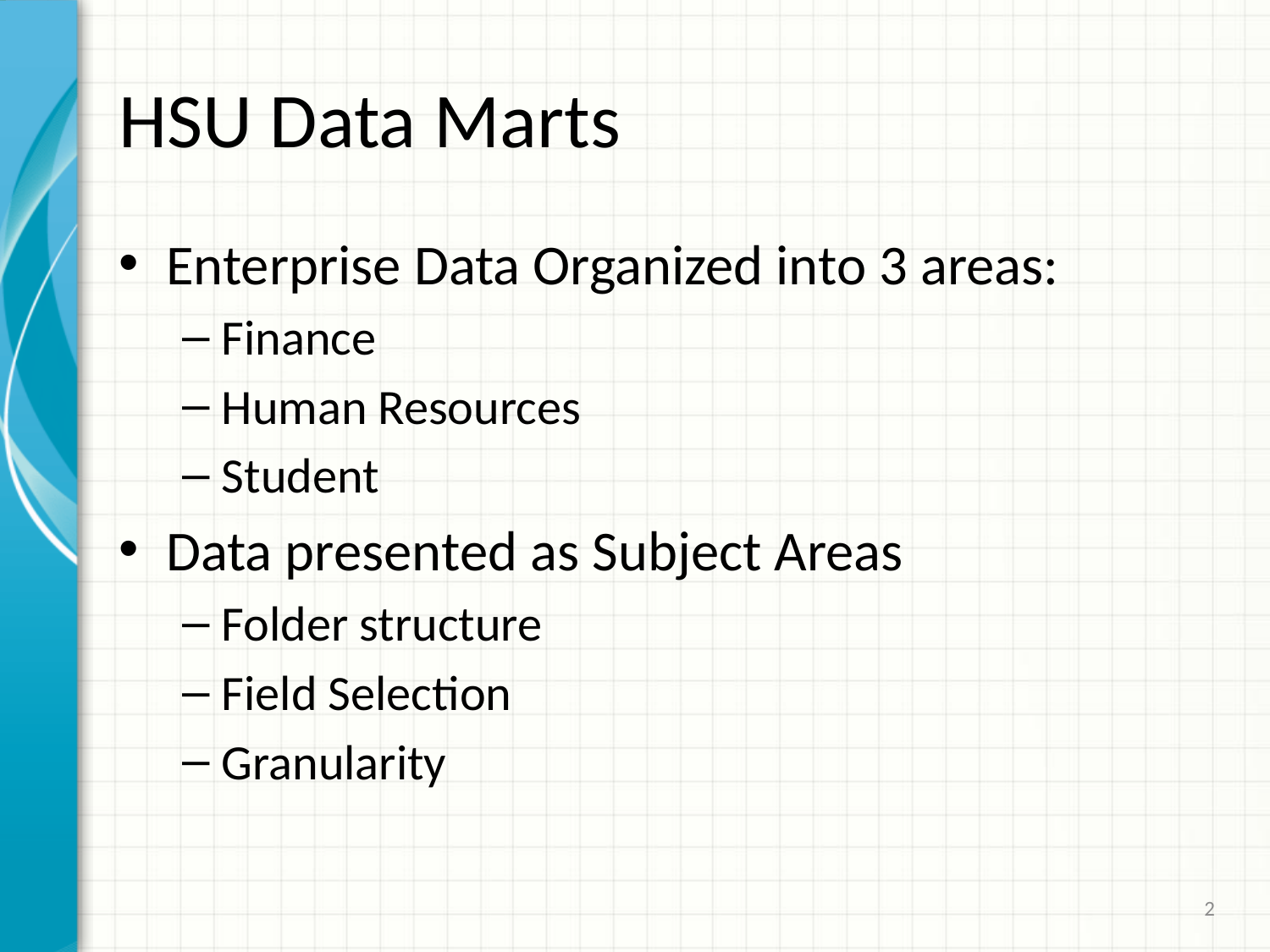

# HSU Data Marts
Enterprise Data Organized into 3 areas:
Finance
Human Resources
Student
Data presented as Subject Areas
Folder structure
Field Selection
Granularity
2